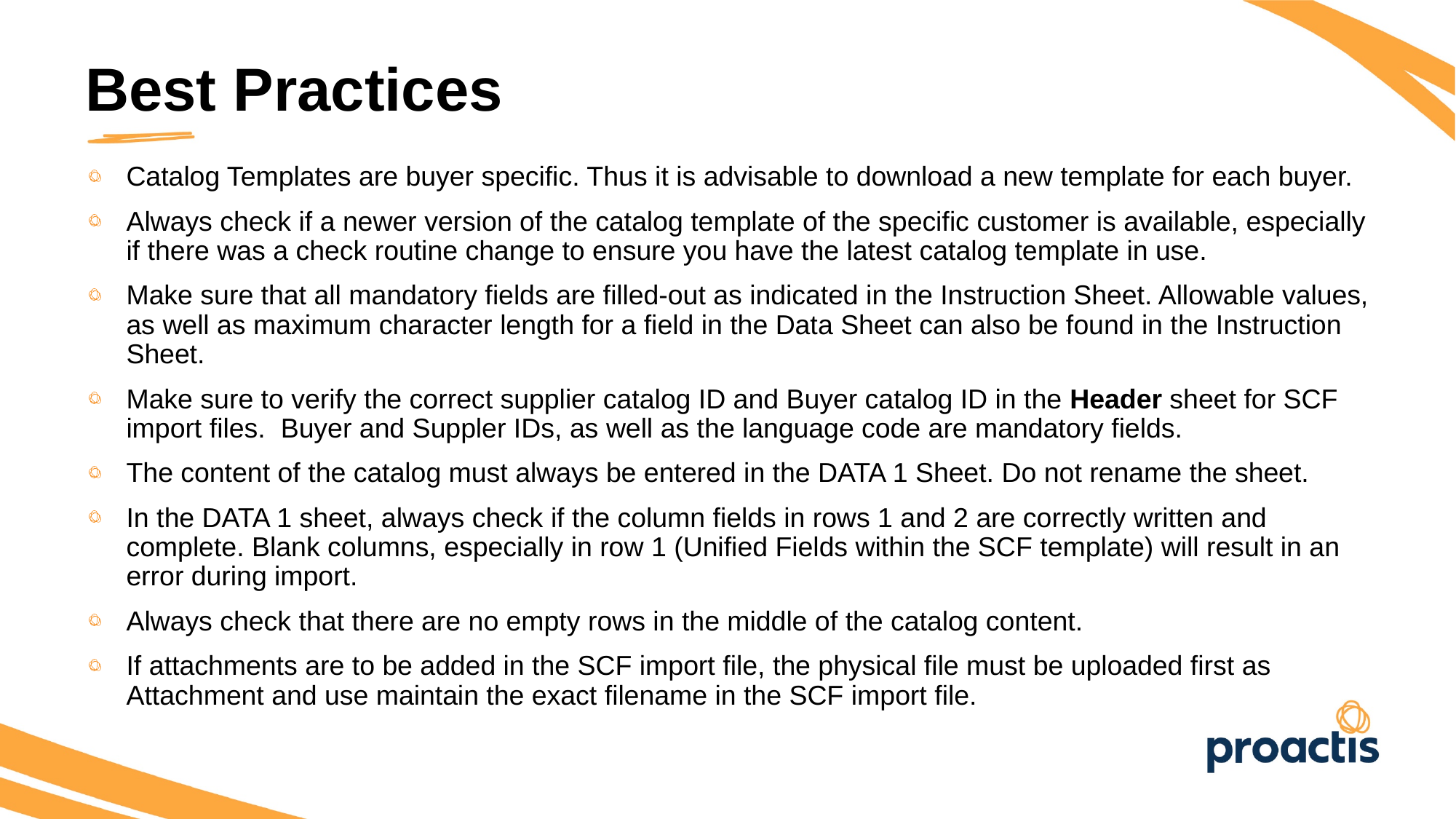

Best Practices
Catalog Templates are buyer specific. Thus it is advisable to download a new template for each buyer.
Always check if a newer version of the catalog template of the specific customer is available, especially if there was a check routine change to ensure you have the latest catalog template in use.
Make sure that all mandatory fields are filled-out as indicated in the Instruction Sheet. Allowable values, as well as maximum character length for a field in the Data Sheet can also be found in the Instruction Sheet.
Make sure to verify the correct supplier catalog ID and Buyer catalog ID in the Header sheet for SCF import files.  Buyer and Suppler IDs, as well as the language code are mandatory fields.
The content of the catalog must always be entered in the DATA 1 Sheet. Do not rename the sheet.
In the DATA 1 sheet, always check if the column fields in rows 1 and 2 are correctly written and complete. Blank columns, especially in row 1 (Unified Fields within the SCF template) will result in an error during import.
Always check that there are no empty rows in the middle of the catalog content.
If attachments are to be added in the SCF import file, the physical file must be uploaded first as Attachment and use maintain the exact filename in the SCF import file.